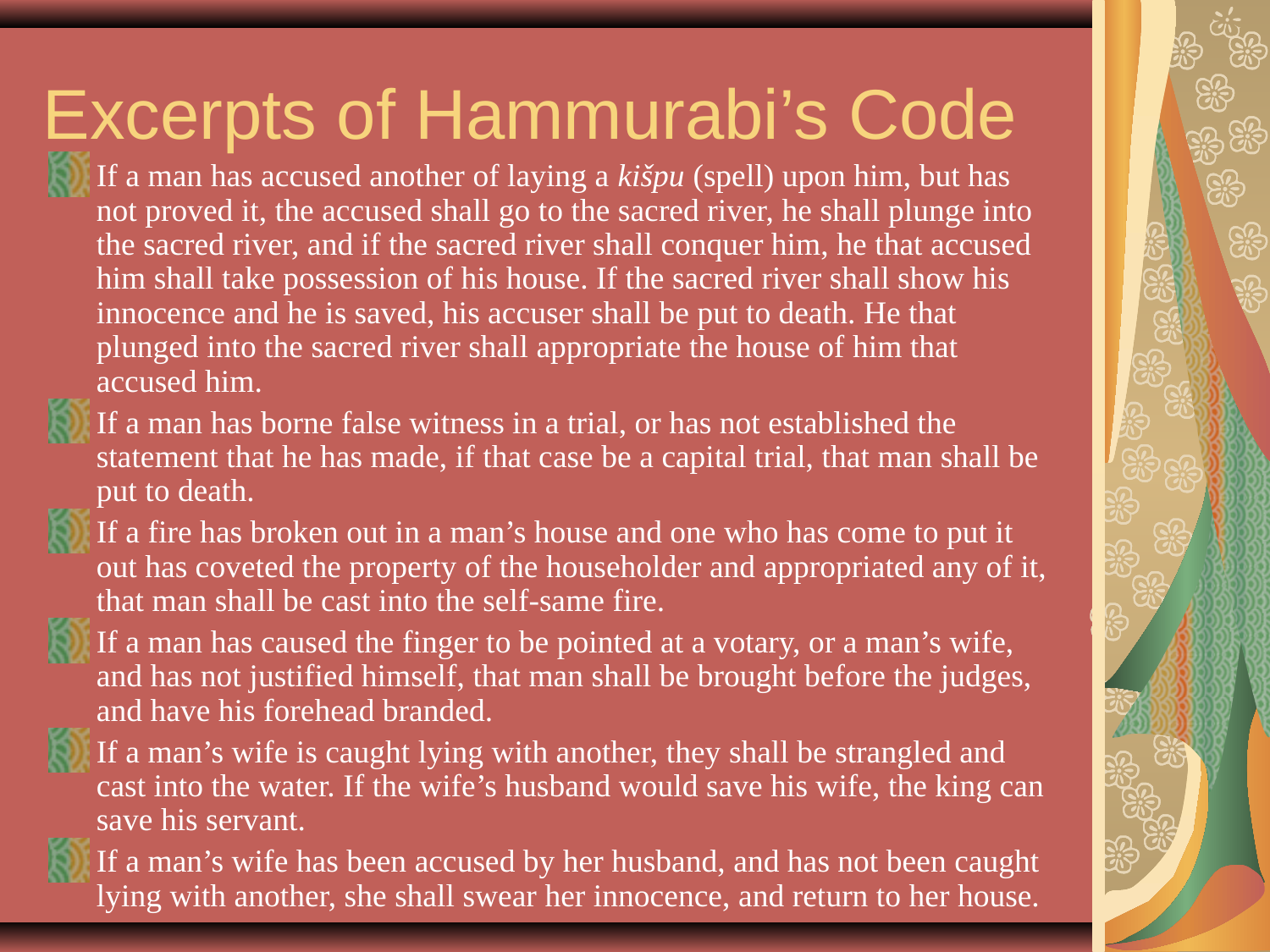

Excerpts of Hammurabi’s Code

If a man has accused another of laying a kišpu (spell) upon him, but has not proved it, the accused shall go to the sacred river, he shall plunge into the sacred river, and if the sacred river shall conquer him, he that accused him shall take possession of his house. If the sacred river shall show his innocence and he is saved, his accuser shall be put to death. He that plunged into the sacred river shall appropriate the house of him that accused him.
If a man has borne false witness in a trial, or has not established the statement that he has made, if that case be a capital trial, that man shall be put to death.
If a fire has broken out in a man’s house and one who has come to put it out has coveted the property of the householder and appropriated any of it, that man shall be cast into the self-same fire.
If a man has caused the finger to be pointed at a votary, or a man’s wife, and has not justified himself, that man shall be brought before the judges, and have his forehead branded.
If a man’s wife is caught lying with another, they shall be strangled and cast into the water. If the wife’s husband would save his wife, the king can save his servant.
If a man’s wife has been accused by her husband, and has not been caught lying with another, she shall swear her innocence, and return to her house.